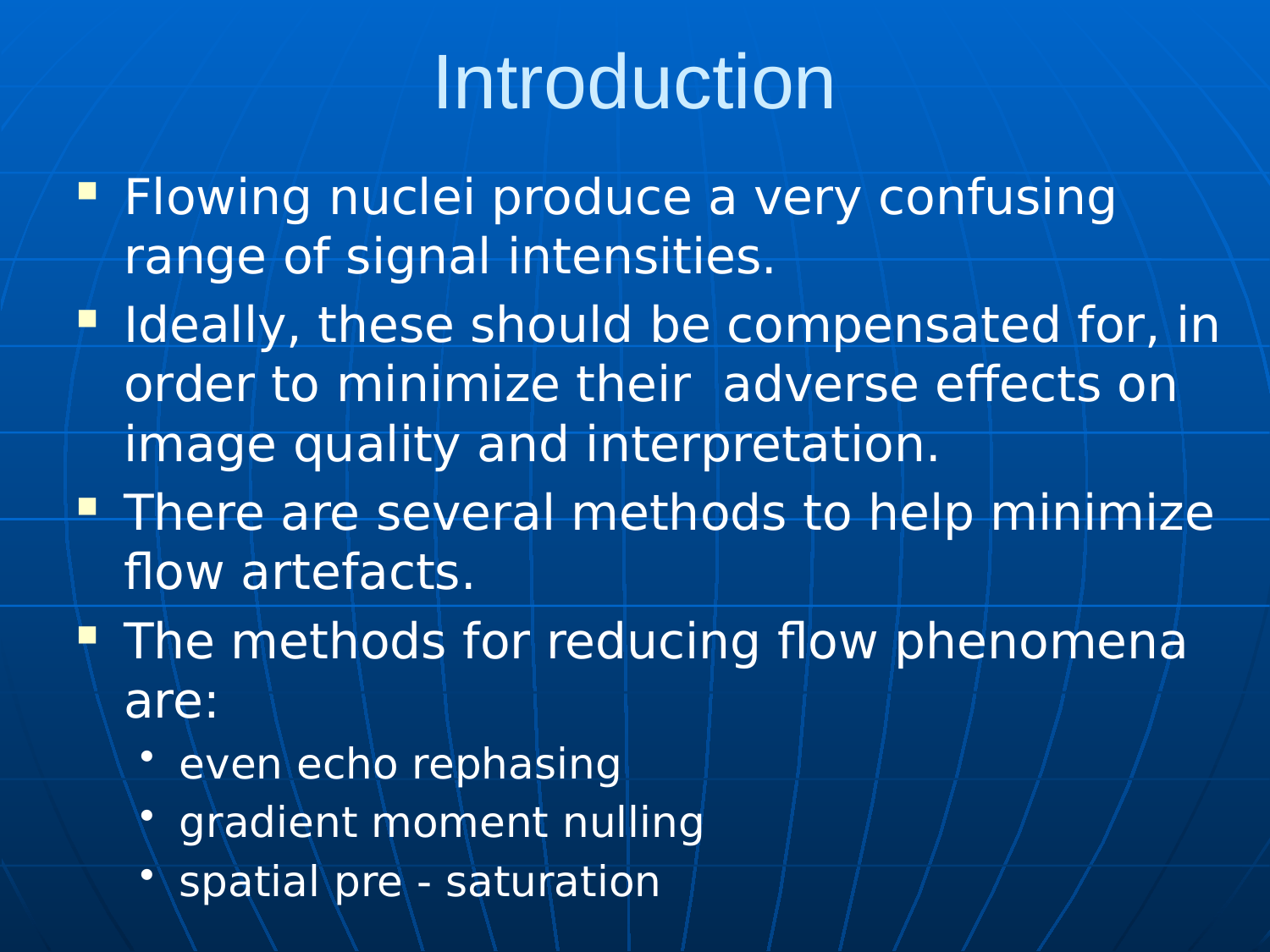

# Introduction
Flowing nuclei produce a very confusing range of signal intensities.
Ideally, these should be compensated for, in order to minimize their  adverse effects on image quality and interpretation.
There are several methods to help minimize flow artefacts.
The methods for reducing flow phenomena are:
even echo rephasing
gradient moment nulling
spatial pre - saturation